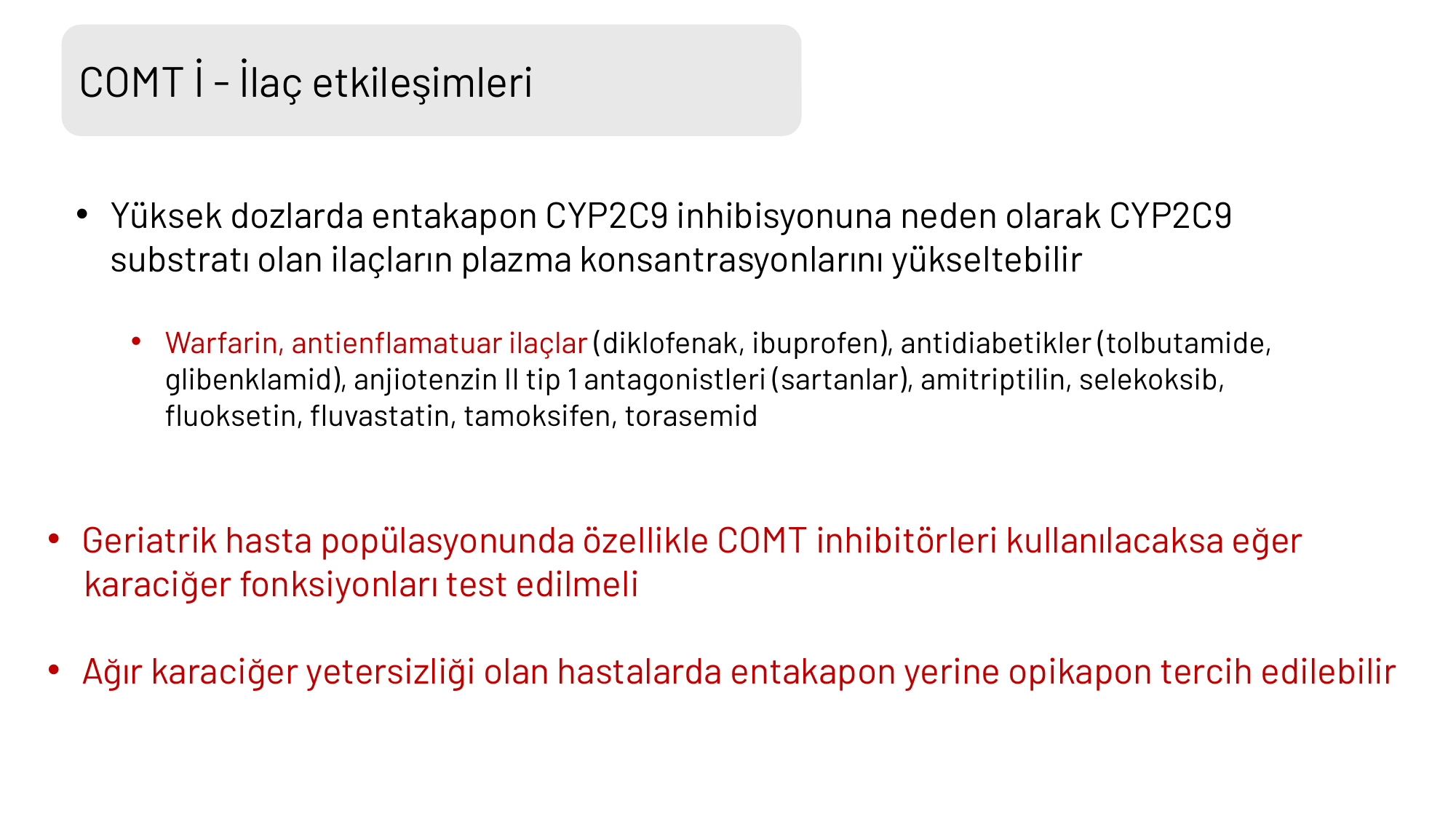

COMT İ - İlaç etkileşimleri
Yüksek dozlarda entakapon CYP2C9 inhibisyonuna neden olarak CYP2C9 substratı olan ilaçların plazma konsantrasyonlarını yükseltebilir

Warfarin, antienflamatuar ilaçlar (diklofenak, ibuprofen), antidiabetikler (tolbutamide, glibenklamid), anjiotenzin II tip 1 antagonistleri (sartanlar), amitriptilin, selekoksib, fluoksetin, fluvastatin, tamoksifen, torasemid

Geriatrik hasta popülasyonunda özellikle COMT inhibitörleri kullanılacaksa eğer
     karaciğer fonksiyonları test edilmeli

Ağır karaciğer yetersizliği olan hastalarda entakapon yerine opikapon tercih edilebilir